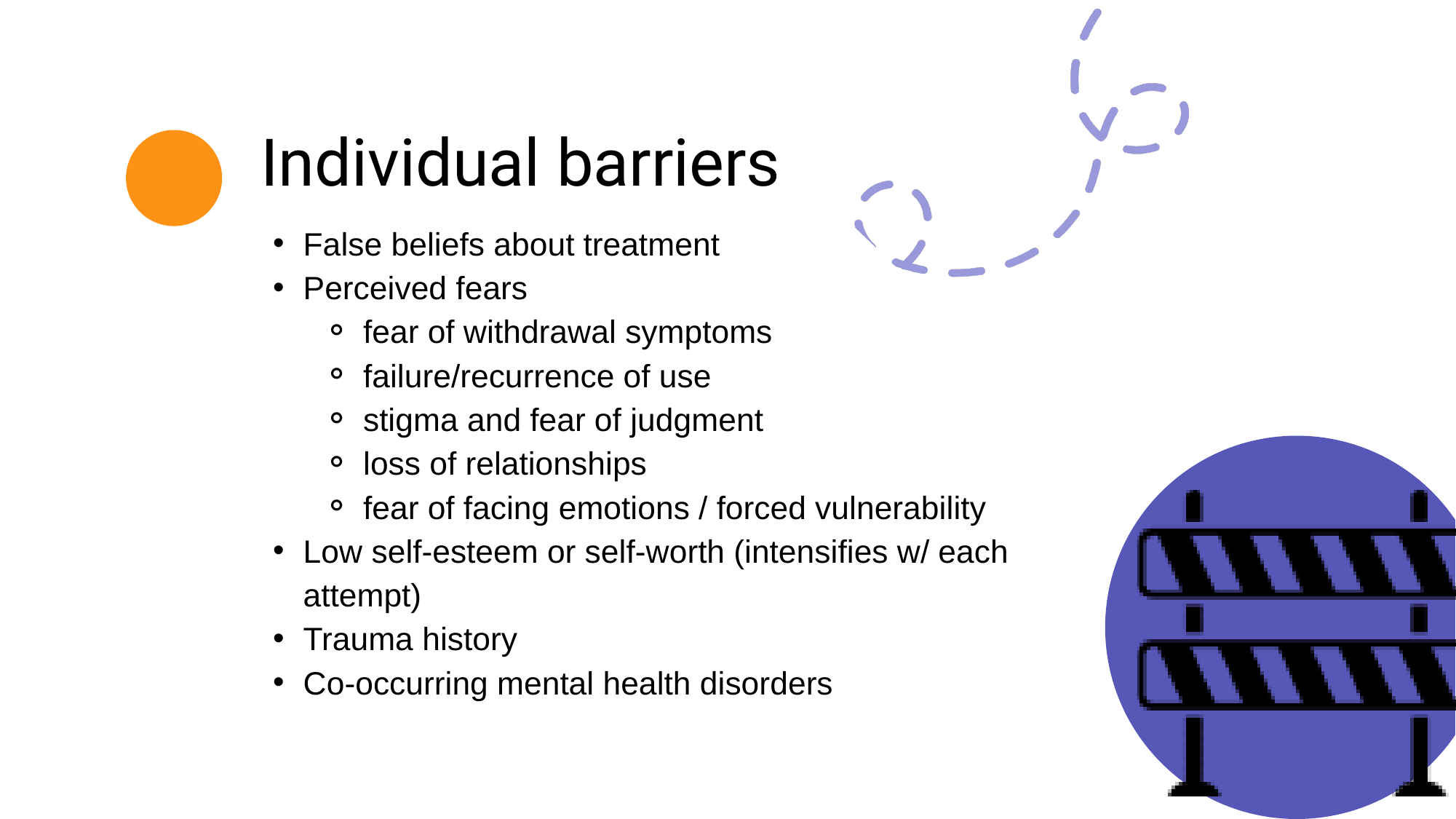

Individual barriers
False beliefs about treatment
Perceived fears
fear of withdrawal symptoms
failure/recurrence of use
stigma and fear of judgment
loss of relationships
fear of facing emotions / forced vulnerability
Low self-esteem or self-worth (intensifies w/ each attempt)
Trauma history
Co-occurring mental health disorders